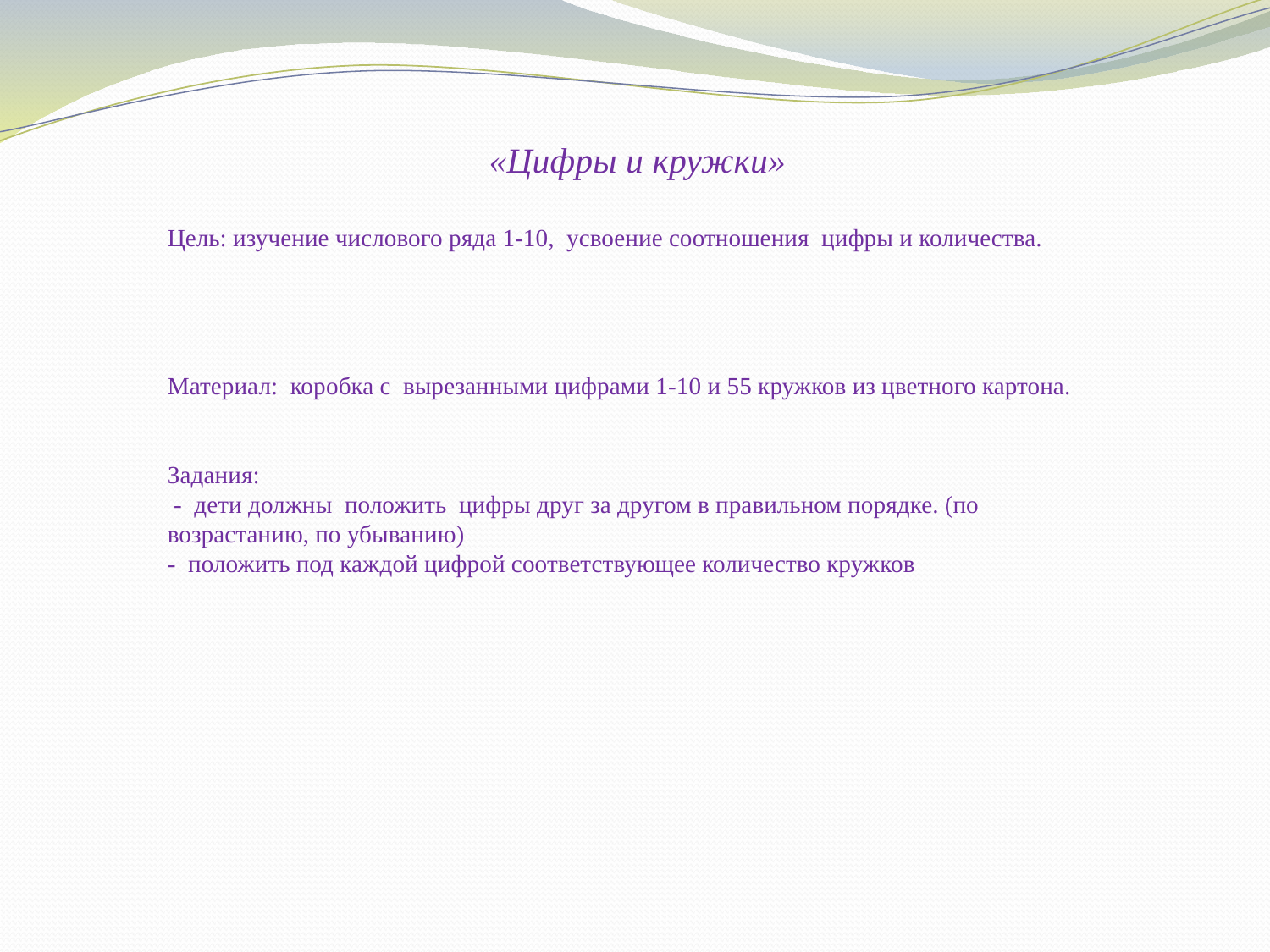

«Цифры и кружки»

Цель: изучение числового ряда 1-10,  усвоение соотношения  цифры и количества.

Материал:  коробка с  вырезанными цифрами 1-10 и 55 кружков из цветного картона.

Задания:
 -  дети должны  положить  цифры друг за другом в правильном порядке. (по возрастанию, по убыванию)
-  положить под каждой цифрой соответствующее количество кружков